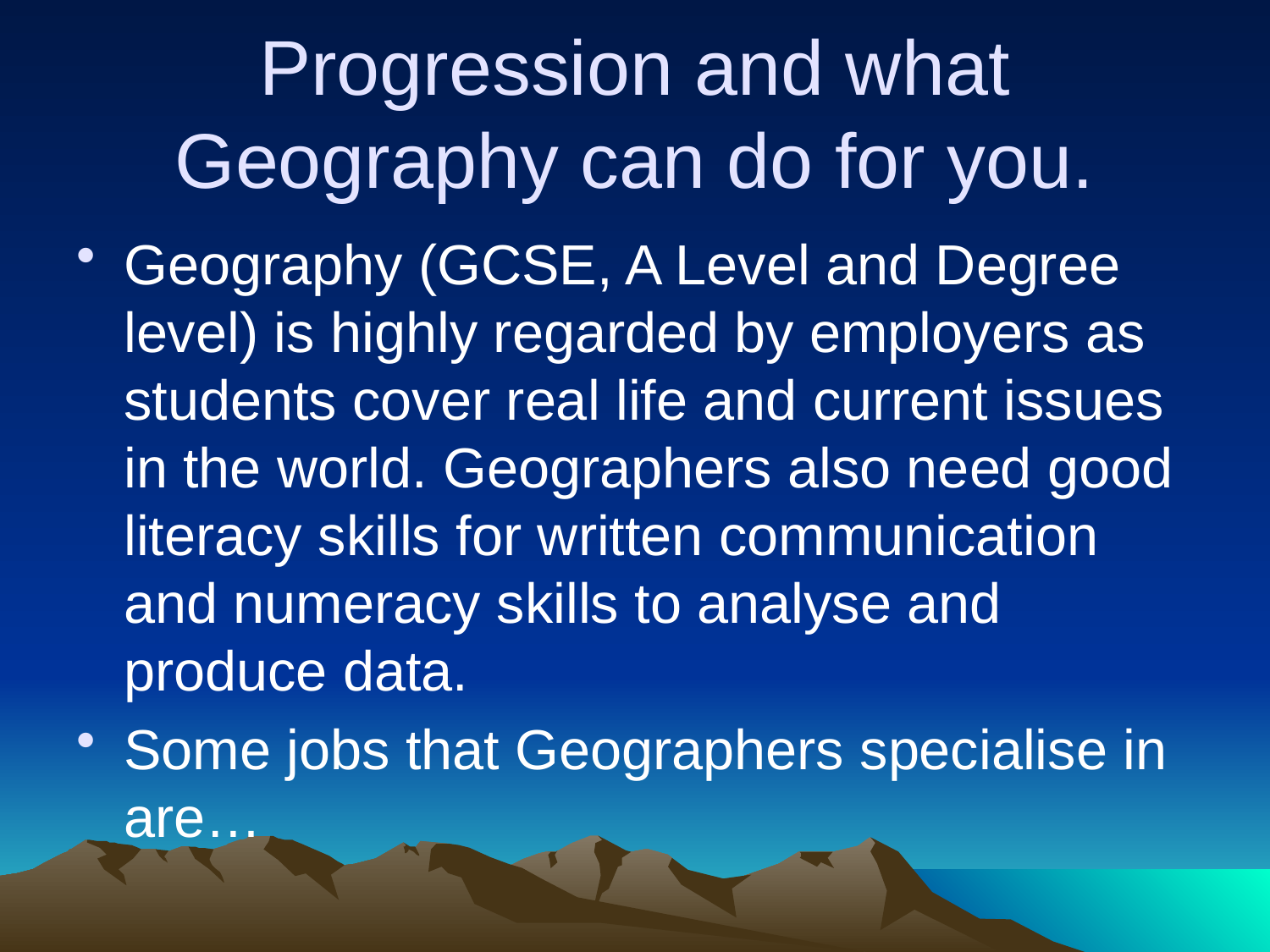

# Progression and what Geography can do for you.
Geography (GCSE, A Level and Degree level) is highly regarded by employers as students cover real life and current issues in the world. Geographers also need good literacy skills for written communication and numeracy skills to analyse and produce data.
Some jobs that Geographers specialise in are…